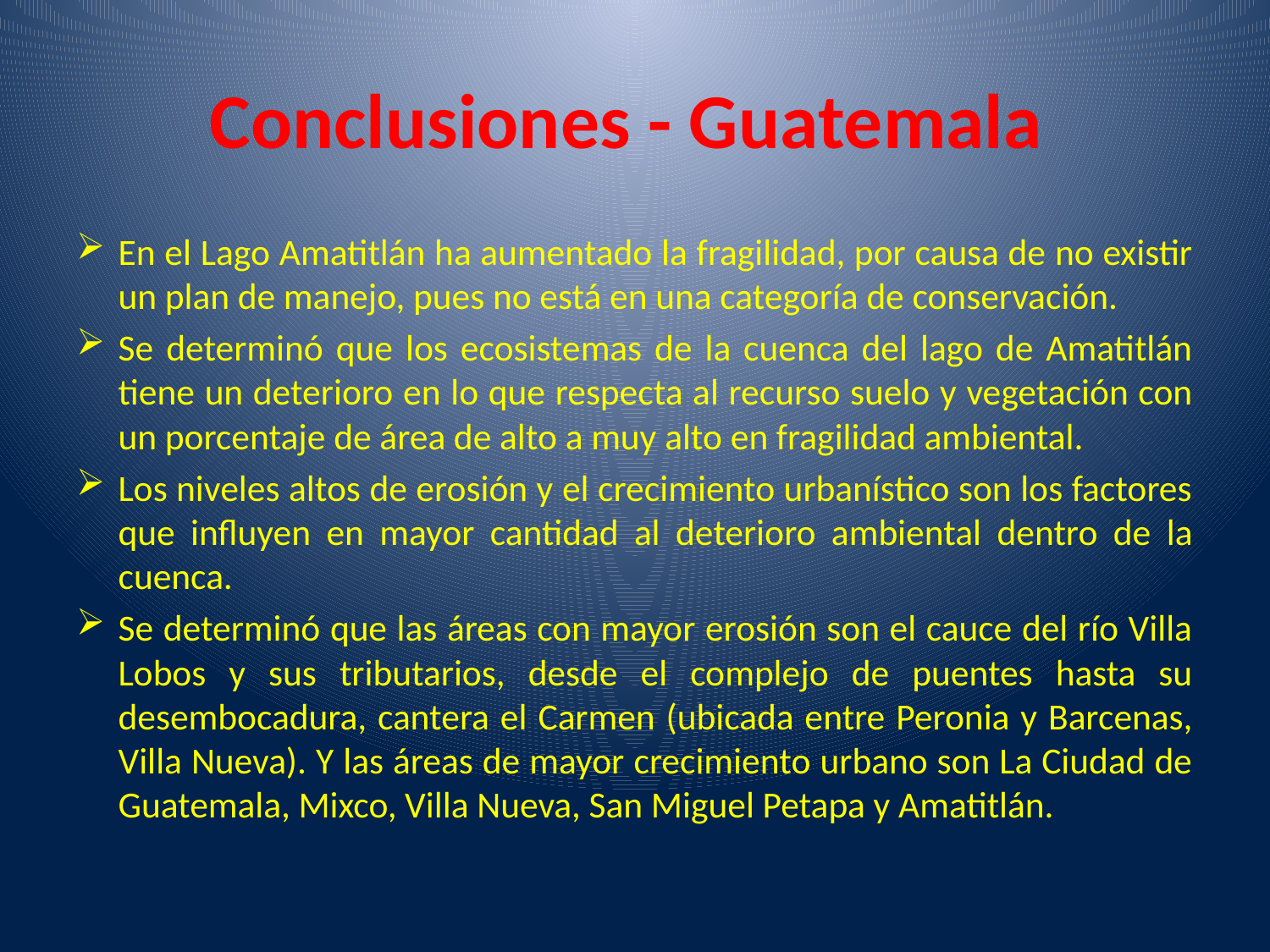

# Conclusiones - Guatemala
En el Lago Amatitlán ha aumentado la fragilidad, por causa de no existir un plan de manejo, pues no está en una categoría de conservación.
Se determinó que los ecosistemas de la cuenca del lago de Amatitlán tiene un deterioro en lo que respecta al recurso suelo y vegetación con un porcentaje de área de alto a muy alto en fragilidad ambiental.
Los niveles altos de erosión y el crecimiento urbanístico son los factores que influyen en mayor cantidad al deterioro ambiental dentro de la cuenca.
Se determinó que las áreas con mayor erosión son el cauce del río Villa Lobos y sus tributarios, desde el complejo de puentes hasta su desembocadura, cantera el Carmen (ubicada entre Peronia y Barcenas, Villa Nueva). Y las áreas de mayor crecimiento urbano son La Ciudad de Guatemala, Mixco, Villa Nueva, San Miguel Petapa y Amatitlán.